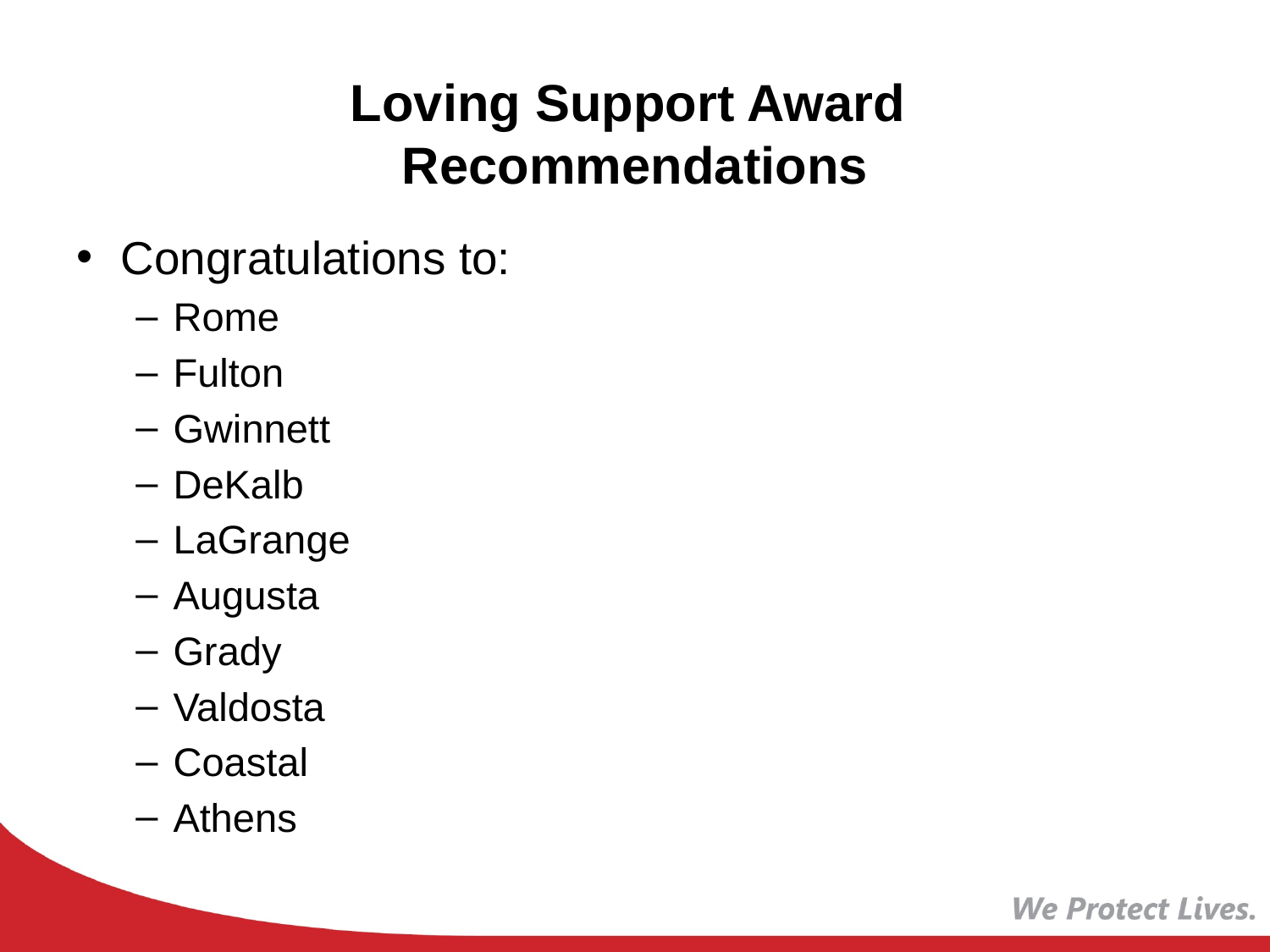

# Loving Support Award Recommendations
Congratulations to:
Rome
Fulton
Gwinnett
DeKalb
LaGrange
Augusta
Grady
Valdosta
Coastal
Athens